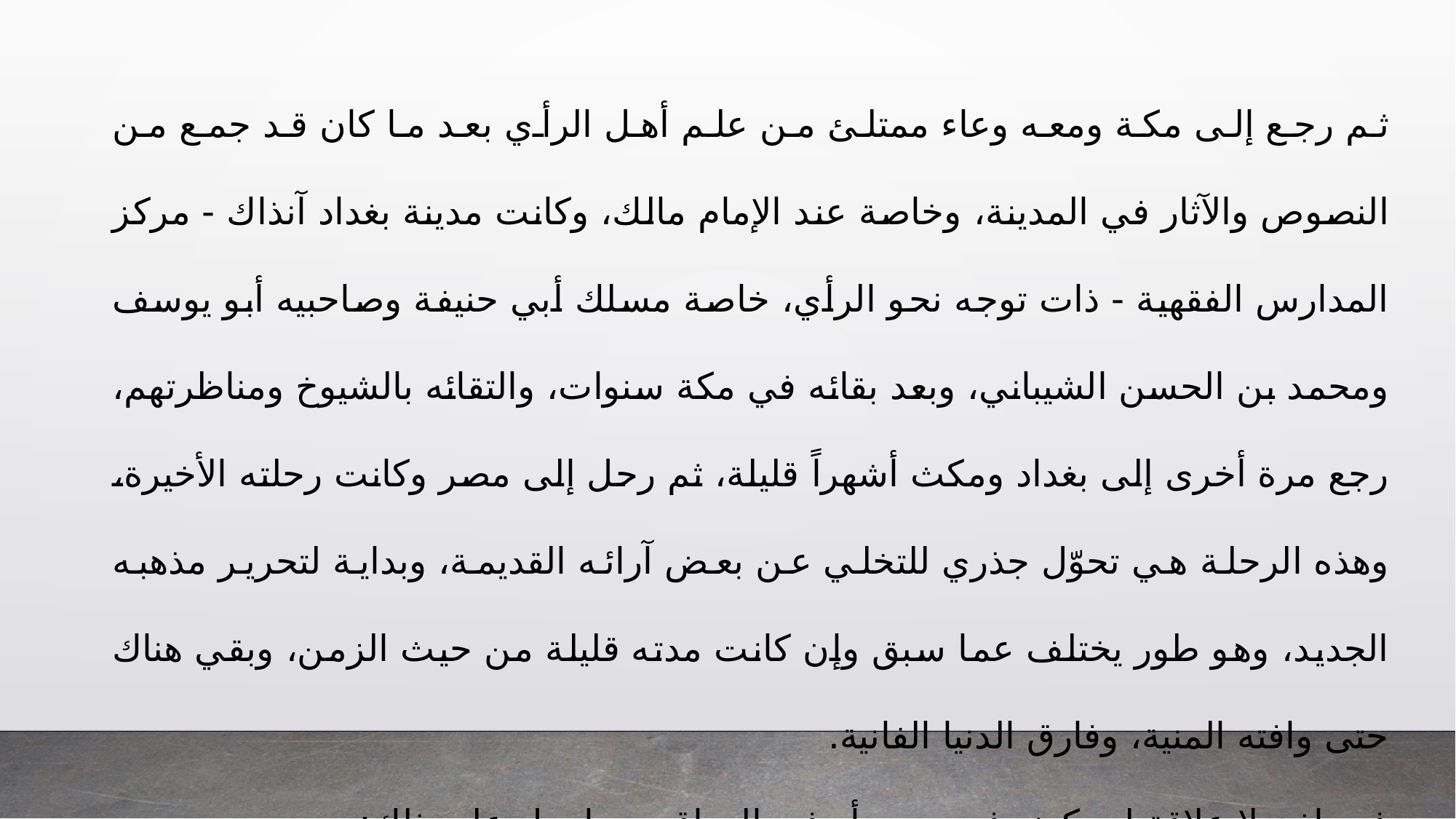

ثم رجع إلى مكة ومعه وعاء ممتلئ من علم أهل الرأي بعد ما كان قد جمع من النصوص والآثار في المدينة، وخاصة عند الإمام مالك، وكانت مدينة بغداد آنذاك - مركز المدارس الفقهية - ذات توجه نحو الرأي، خاصة مسلك أبي حنيفة وصاحبيه أبو يوسف ومحمد بن الحسن الشيباني، وبعد بقائه في مكة سنوات، والتقائه بالشيوخ ومناظرتهم، رجع مرة أخرى إلى بغداد ومكث أشهراً قليلة، ثم رحل إلى مصر وكانت رحلته الأخيرة، وهذه الرحلة هي تحوّل جذري للتخلي عن بعض آرائه القديمة، وبداية لتحرير مذهبه الجديد، وهو طور يختلف عما سبق وإن كانت مدته قليلة من حيث الزمن، وبقي هناك حتى وافته المنية، وفارق الدنيا الفانية.
فهو إذن لا علاقة له بكونه في مصر أو في العراق ومما يدل على ذلك: